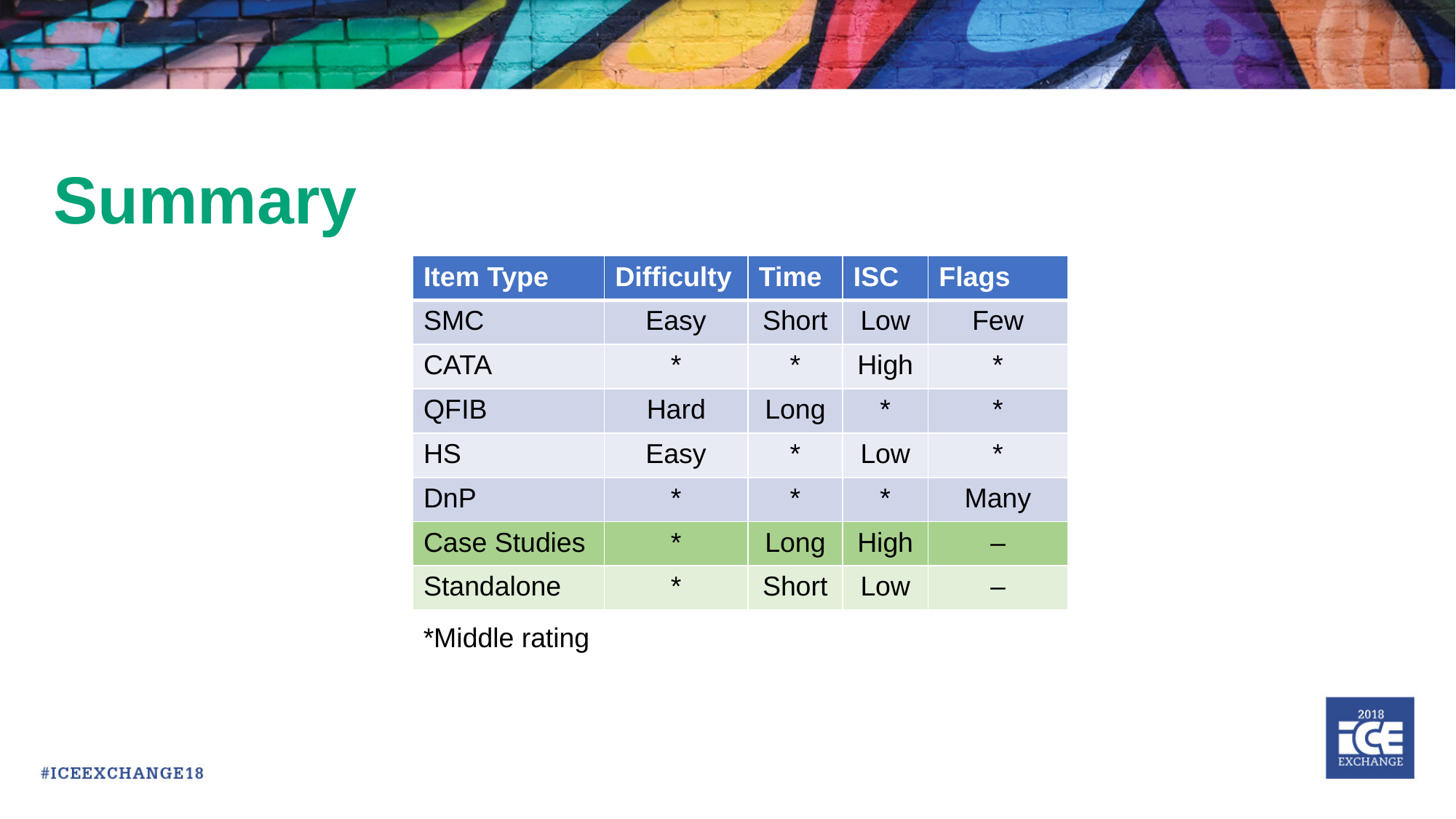

# Summary
| Item Type | Difficulty | Time | ISC | Flags |
| --- | --- | --- | --- | --- |
| SMC | Easy | Short | Low | Few |
| CATA | \* | \* | High | \* |
| QFIB | Hard | Long | \* | \* |
| HS | Easy | \* | Low | \* |
| DnP | \* | \* | \* | Many |
| Case Studies | \* | Long | High | – |
| Standalone | \* | Short | Low | – |
*Middle rating